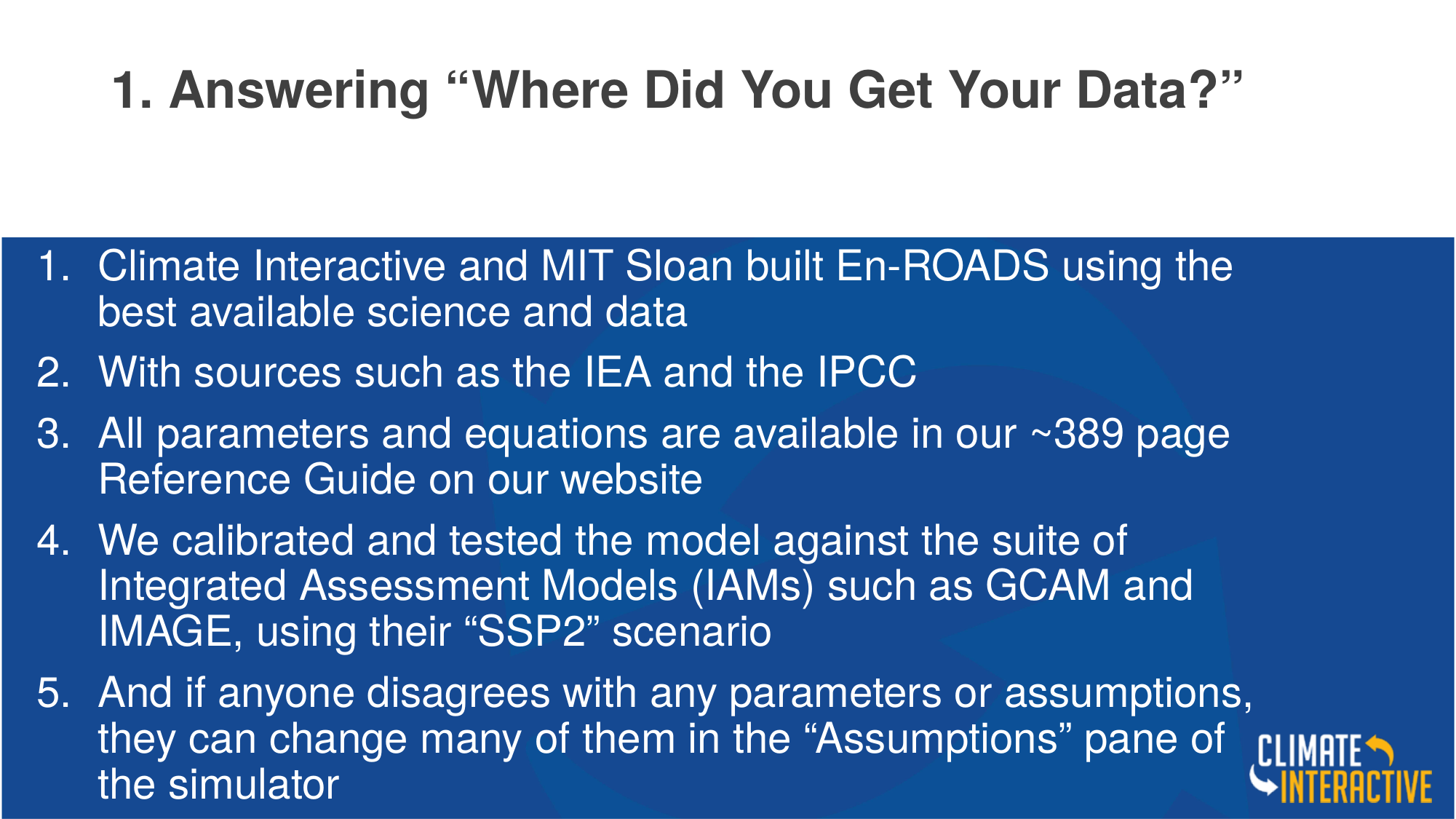

# 1. Answering “Where Did You Get Your Data?”
Climate Interactive and MIT Sloan built En-ROADS using the best available science and data
With sources such as the IEA and the IPCC
All parameters and equations are available in our ~389 page Reference Guide on our website
We calibrated and tested the model against the suite of Integrated Assessment Models (IAMs) such as GCAM and IMAGE, using their “SSP2” scenario
And if anyone disagrees with any parameters or assumptions, they can change many of them in the “Assumptions” pane of the simulator